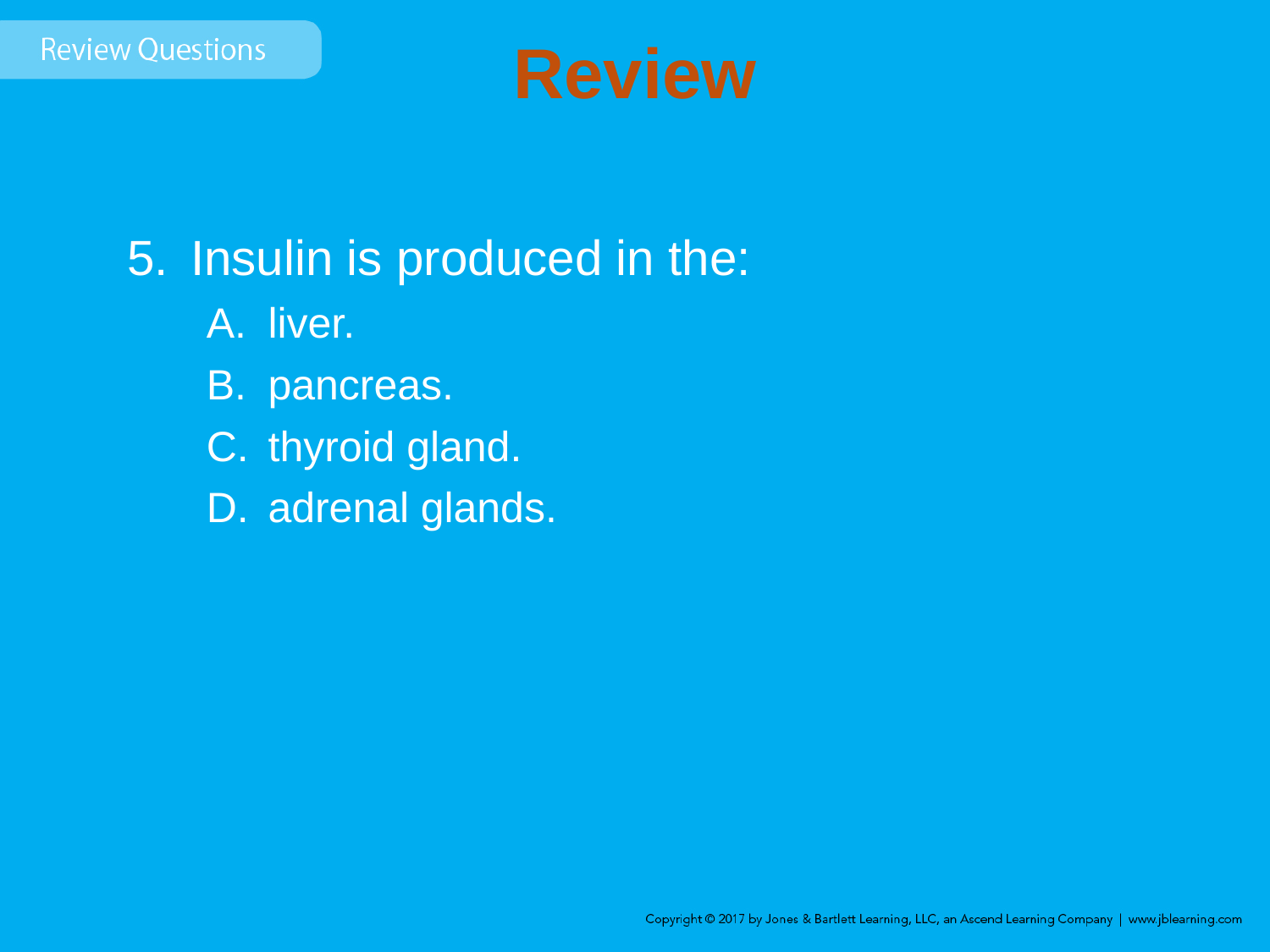

# Review
Insulin is produced in the:
liver.
pancreas.
thyroid gland.
adrenal glands.